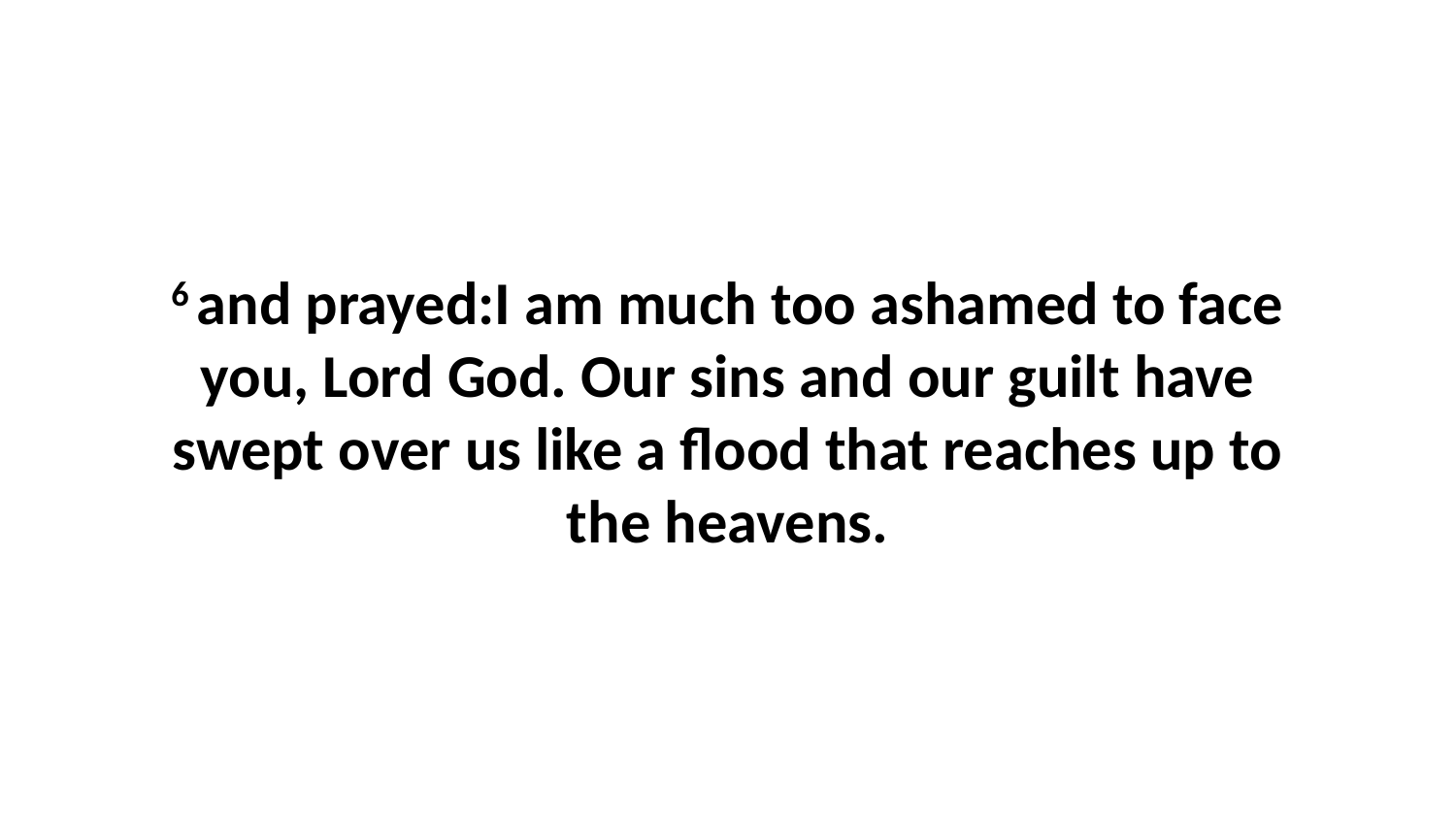

6 and prayed:I am much too ashamed to face you, Lord God. Our sins and our guilt have swept over us like a flood that reaches up to the heavens.